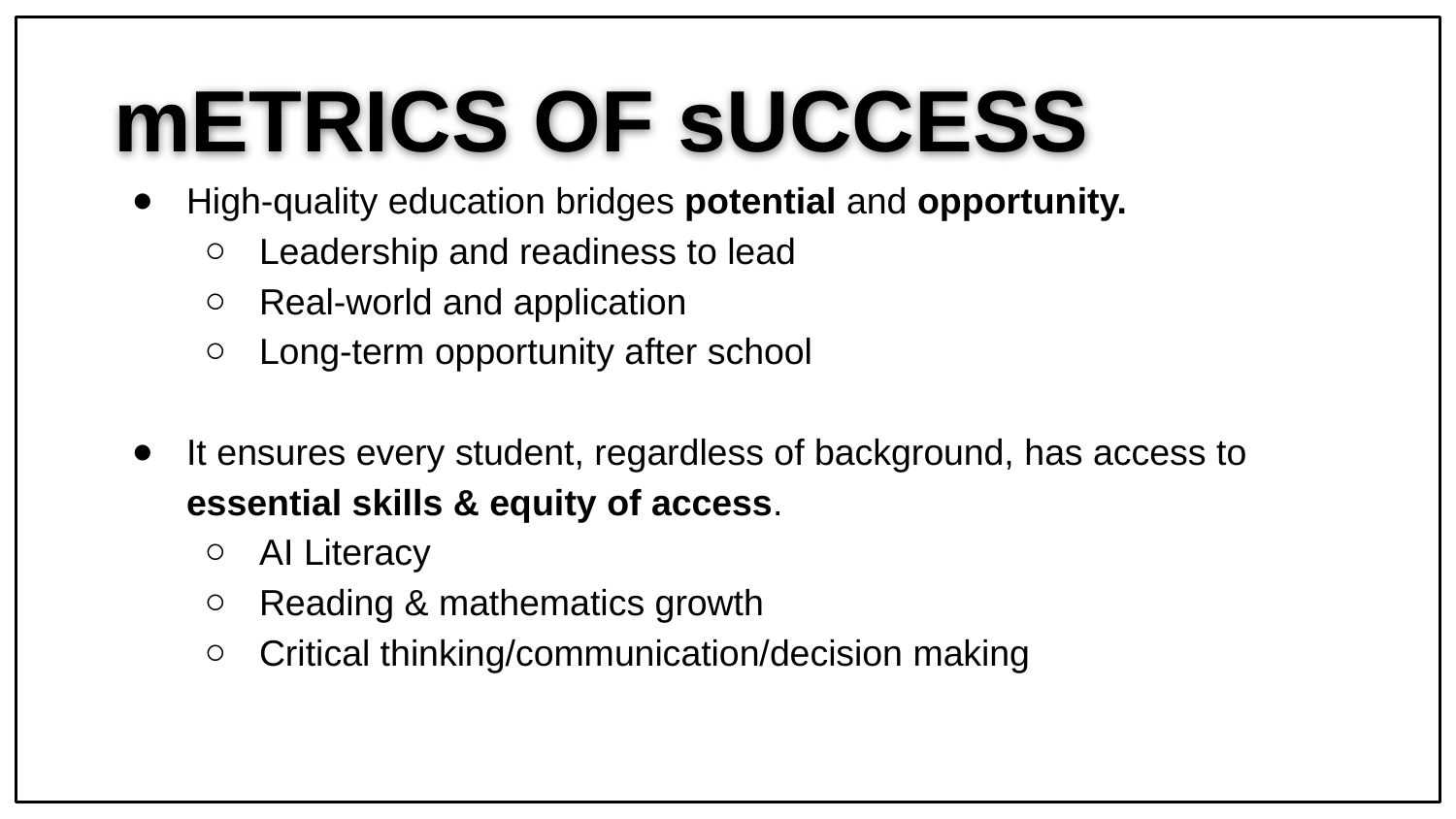

# mETRICS OF sUCCESS
High-quality education bridges potential and opportunity.
Leadership and readiness to lead
Real-world and application
Long-term opportunity after school
It ensures every student, regardless of background, has access to essential skills & equity of access.
AI Literacy
Reading & mathematics growth
Critical thinking/communication/decision making